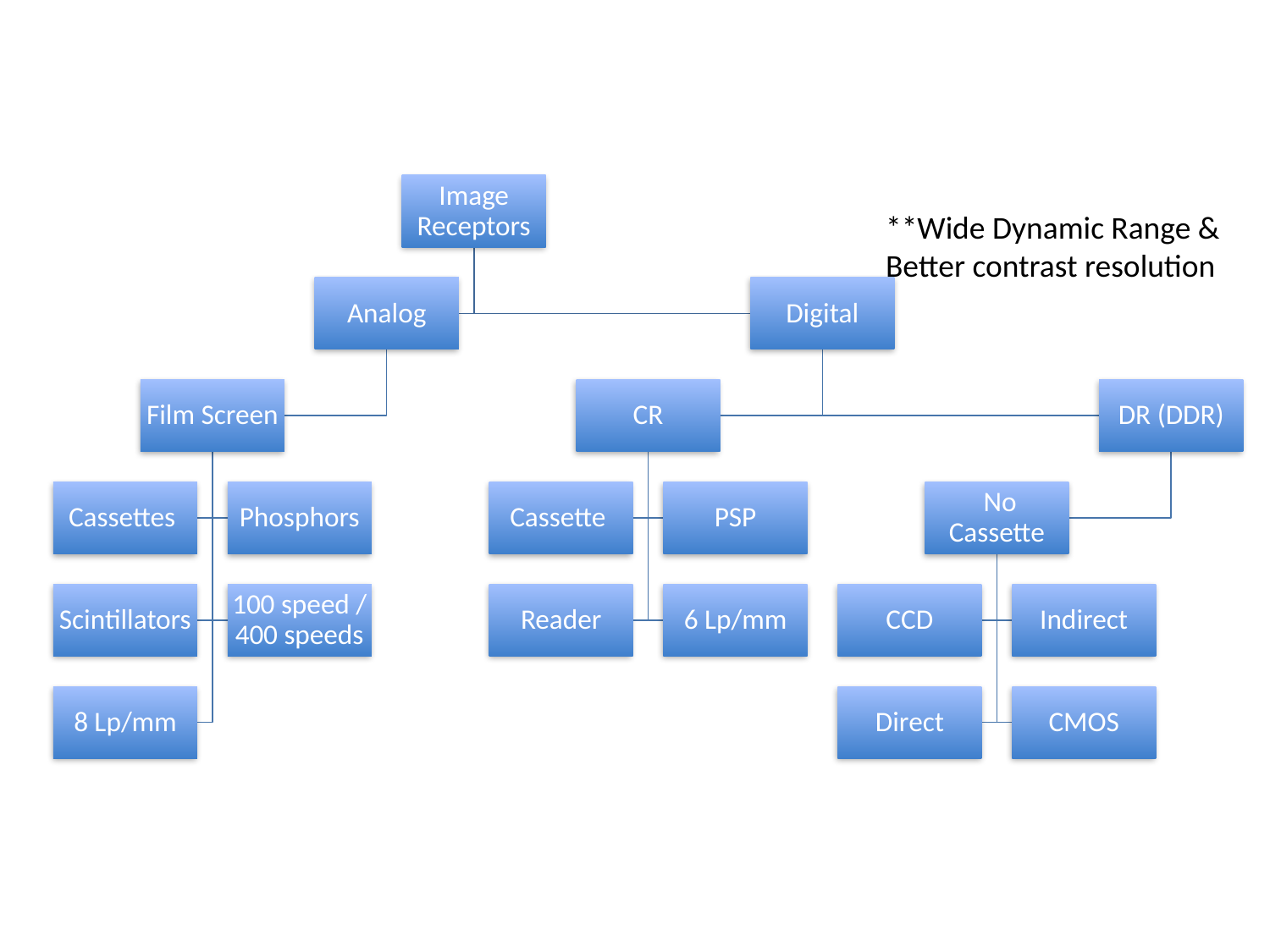

Image Receptors
Analog
Film Screen
Cassettes
Phosphors
Scintillators
100 speed / 400 speeds
8 Lp/mm
Digital
CR
Cassette
PSP
Reader
6 Lp/mm
DR (DDR)
 No Cassette
CCD
Indirect
Direct
CMOS
**Wide Dynamic Range & Better contrast resolution